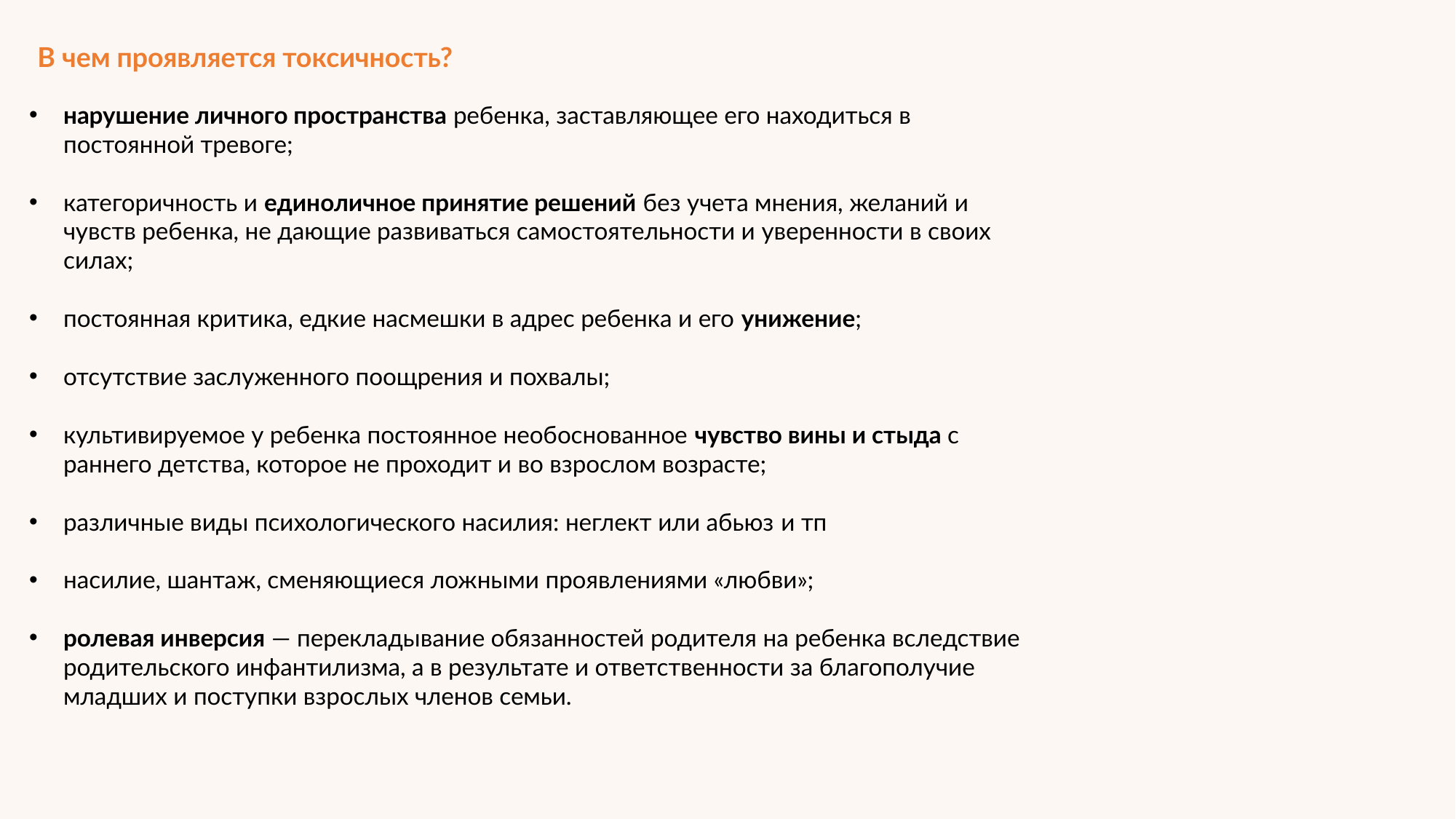

В чем проявляется токсичность?

нарушение личного пространства ребенка, заставляющее его находиться в постоянной тревоге;

категоричность и единоличное принятие решений без учета мнения, желаний и чувств ребенка, не дающие развиваться самостоятельности и уверенности в своих силах;

постоянная критика, едкие насмешки в адрес ребенка и его унижение;

отсутствие заслуженного поощрения и похвалы;

культивируемое у ребенка постоянное необоснованное чувство вины и стыда с раннего детства, которое не проходит и во взрослом возрасте;

различные виды психологического насилия: неглект или абьюз и тп

насилие, шантаж, сменяющиеся ложными проявлениями «любви»;

ролевая инверсия — перекладывание обязанностей родителя на ребенка вследствие родительского инфантилизма, а в результате и ответственности за благополучие младших и поступки взрослых членов семьи.